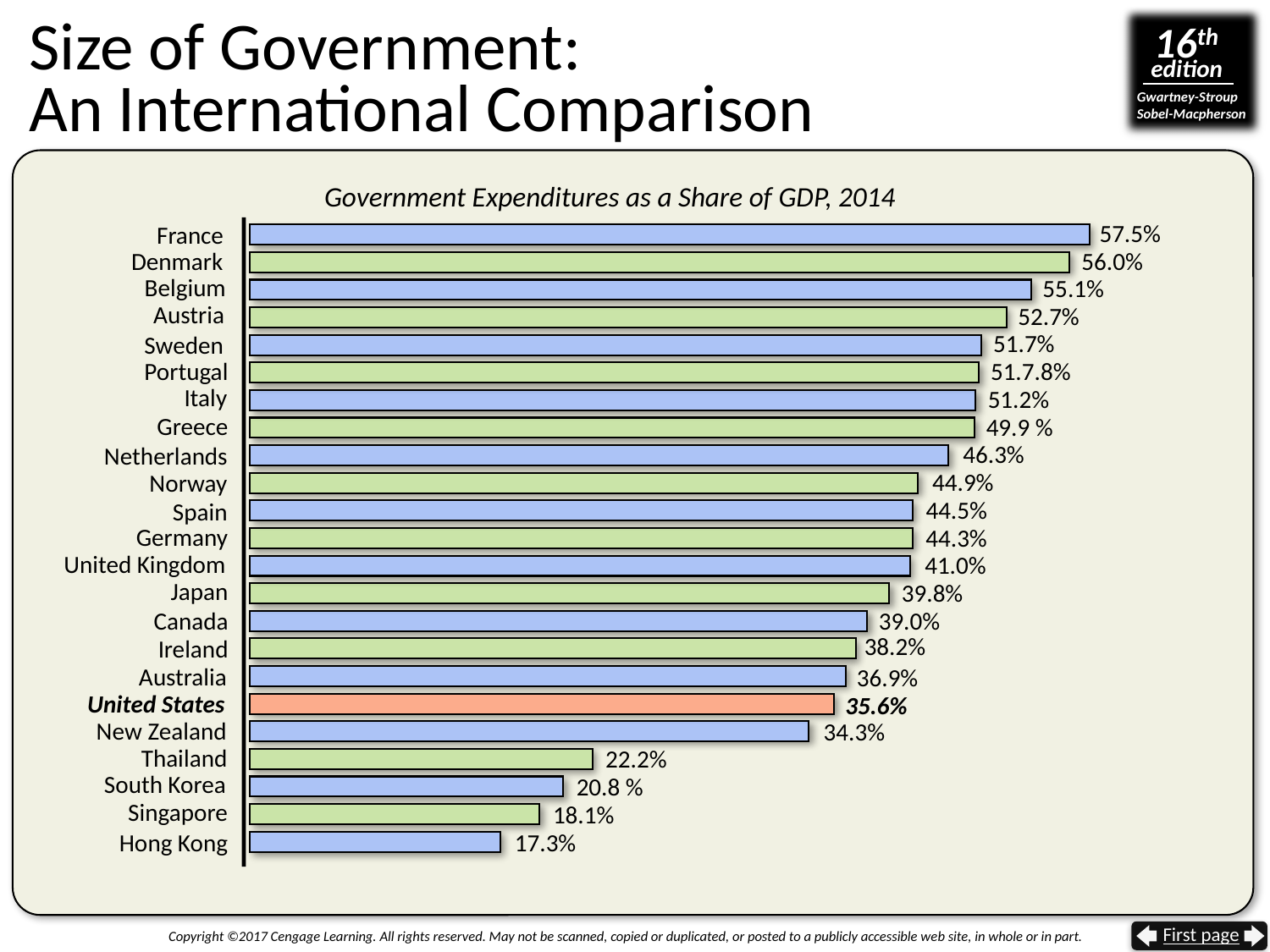

Size of Government:
An International Comparison
Government Expenditures as a Share of GDP, 2014

57.5%
France

56.0%
Denmark

Belgium
55.1%

Austria
52.7%

51.7%
Sweden

Portugal
51.7.8%

Italy
51.2%

Greece
49.9 %

46.3%
Netherlands

44.9%
Norway

44.5%
Spain

Germany
44.3%

United Kingdom
41.0%

Japan
39.8%

39.0%
Canada

38.2%
Ireland

Australia
36.9%

United States
35.6%

New Zealand
34.3%

Thailand
22.2%

South Korea
20.8 %

Singapore
18.1%

Hong Kong
17.3%